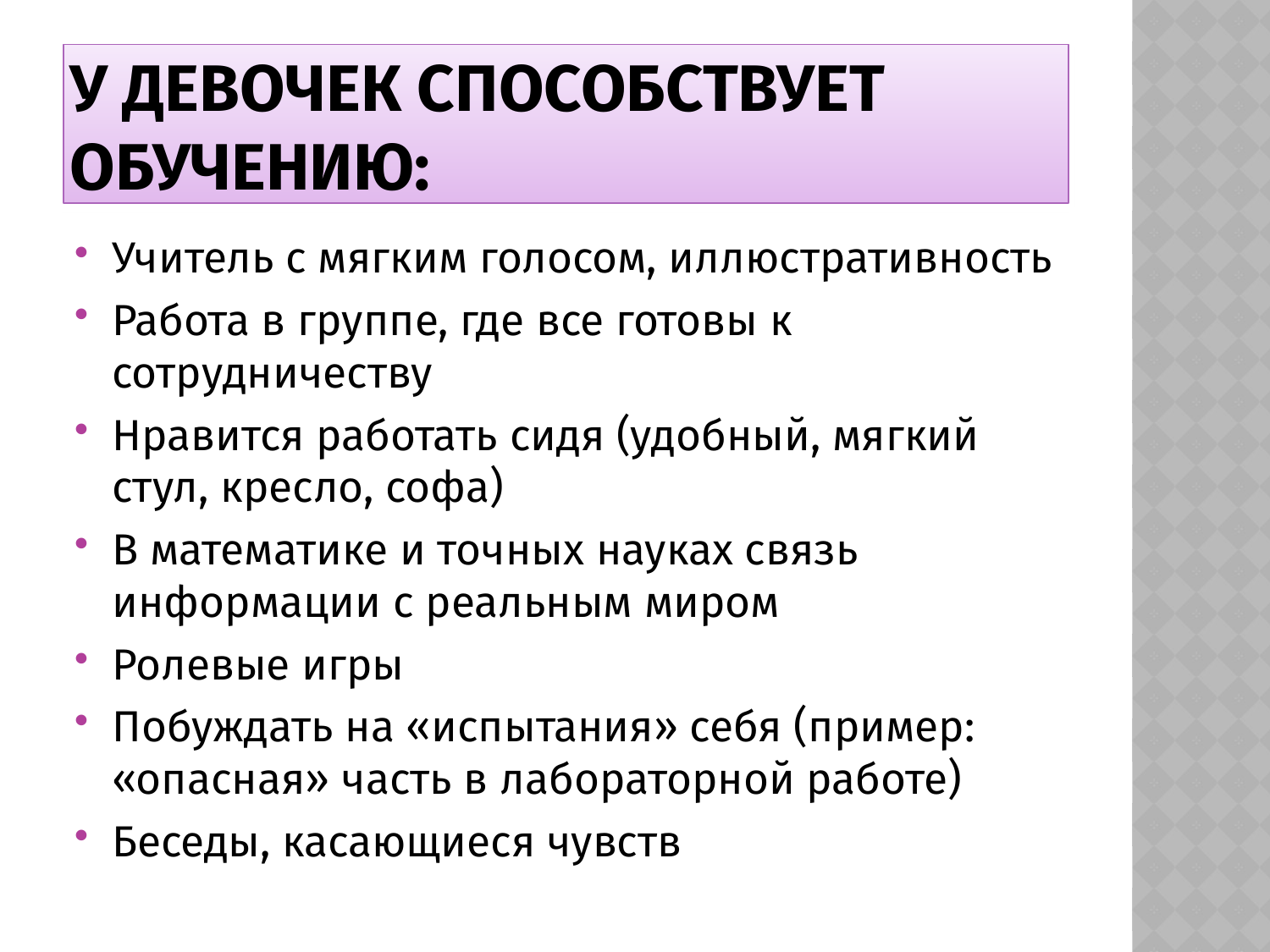

# У девочек способствует обучению:
Учитель с мягким голосом, иллюстративность
Работа в группе, где все готовы к сотрудничеству
Нравится работать сидя (удобный, мягкий стул, кресло, софа)
В математике и точных науках связь информации с реальным миром
Ролевые игры
Побуждать на «испытания» себя (пример: «опасная» часть в лабораторной работе)
Беседы, касающиеся чувств